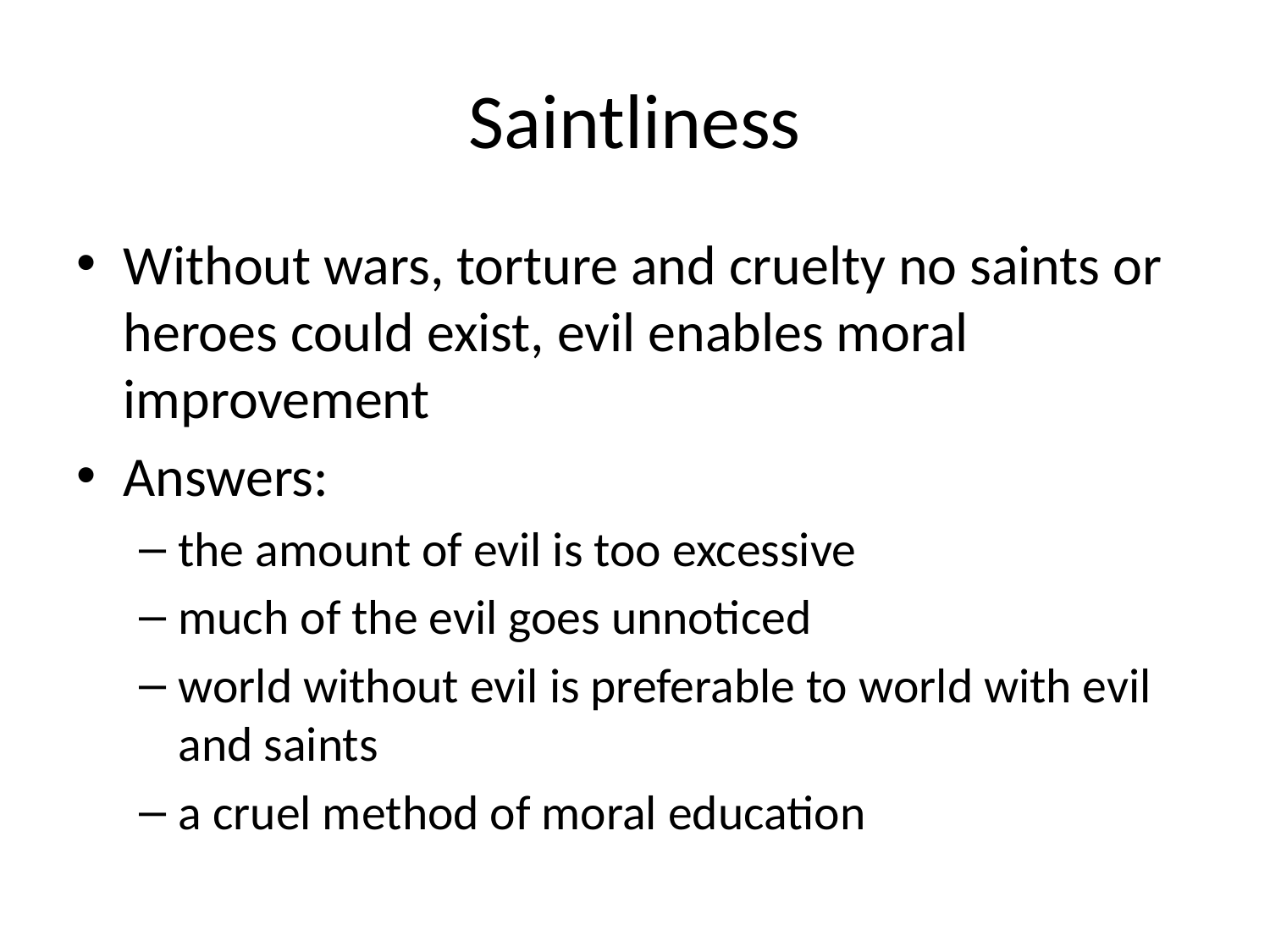

# Saintliness
Without wars, torture and cruelty no saints or heroes could exist, evil enables moral improvement
Answers:
the amount of evil is too excessive
much of the evil goes unnoticed
world without evil is preferable to world with evil and saints
a cruel method of moral education